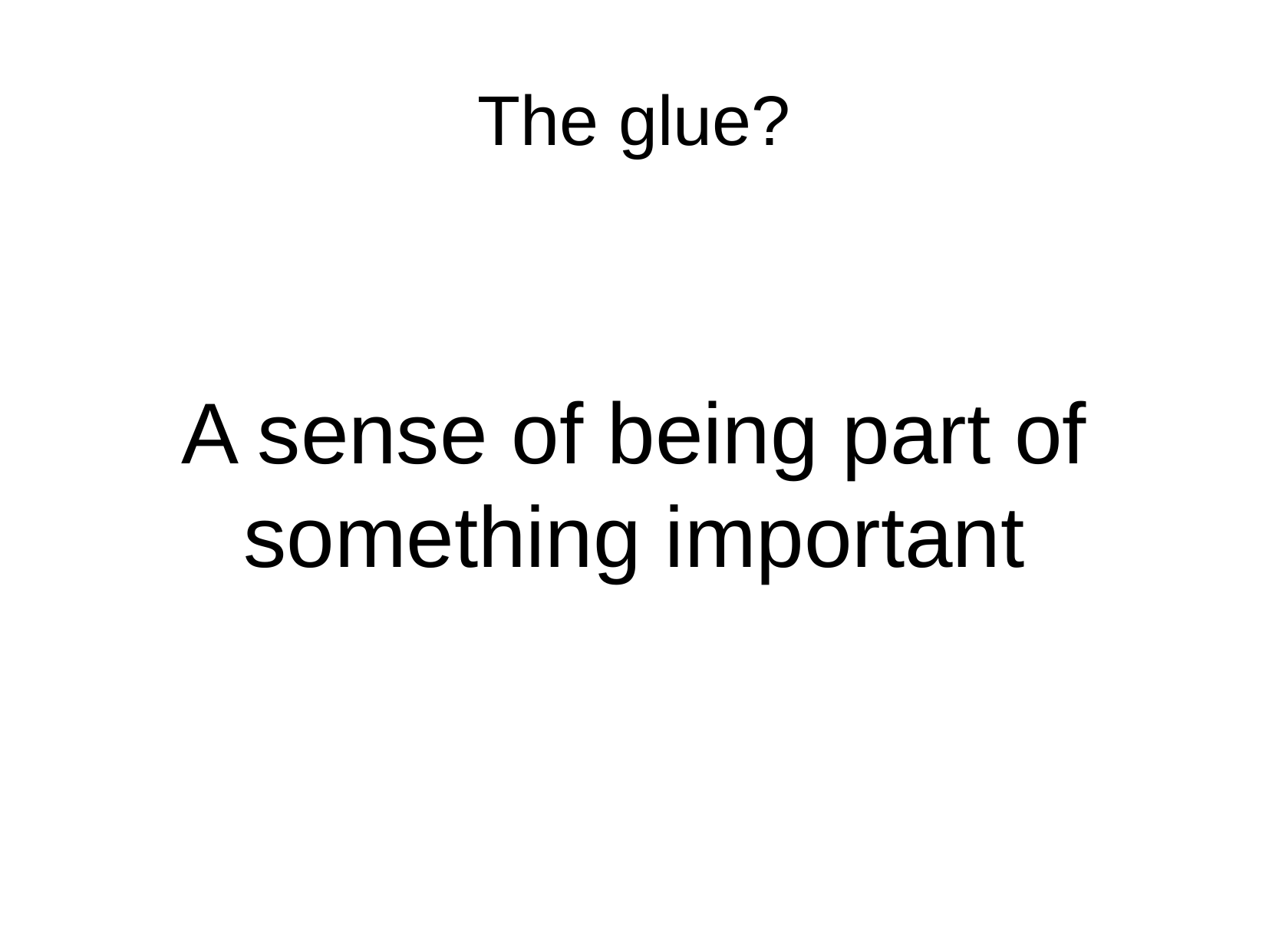

The glue?
A sense of being part of something important